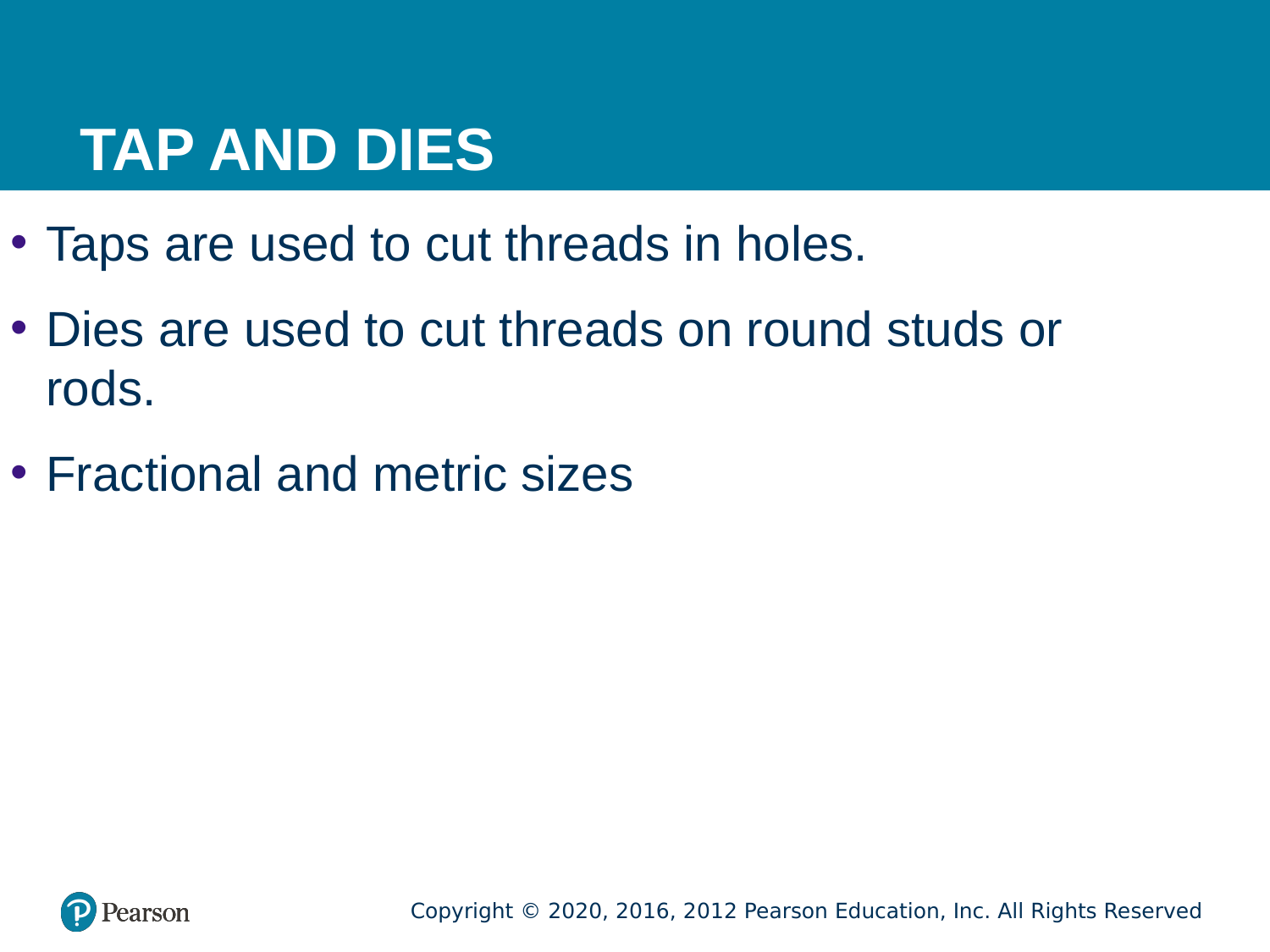

# TAP AND DIES
Taps are used to cut threads in holes.
Dies are used to cut threads on round studs or rods.
Fractional and metric sizes